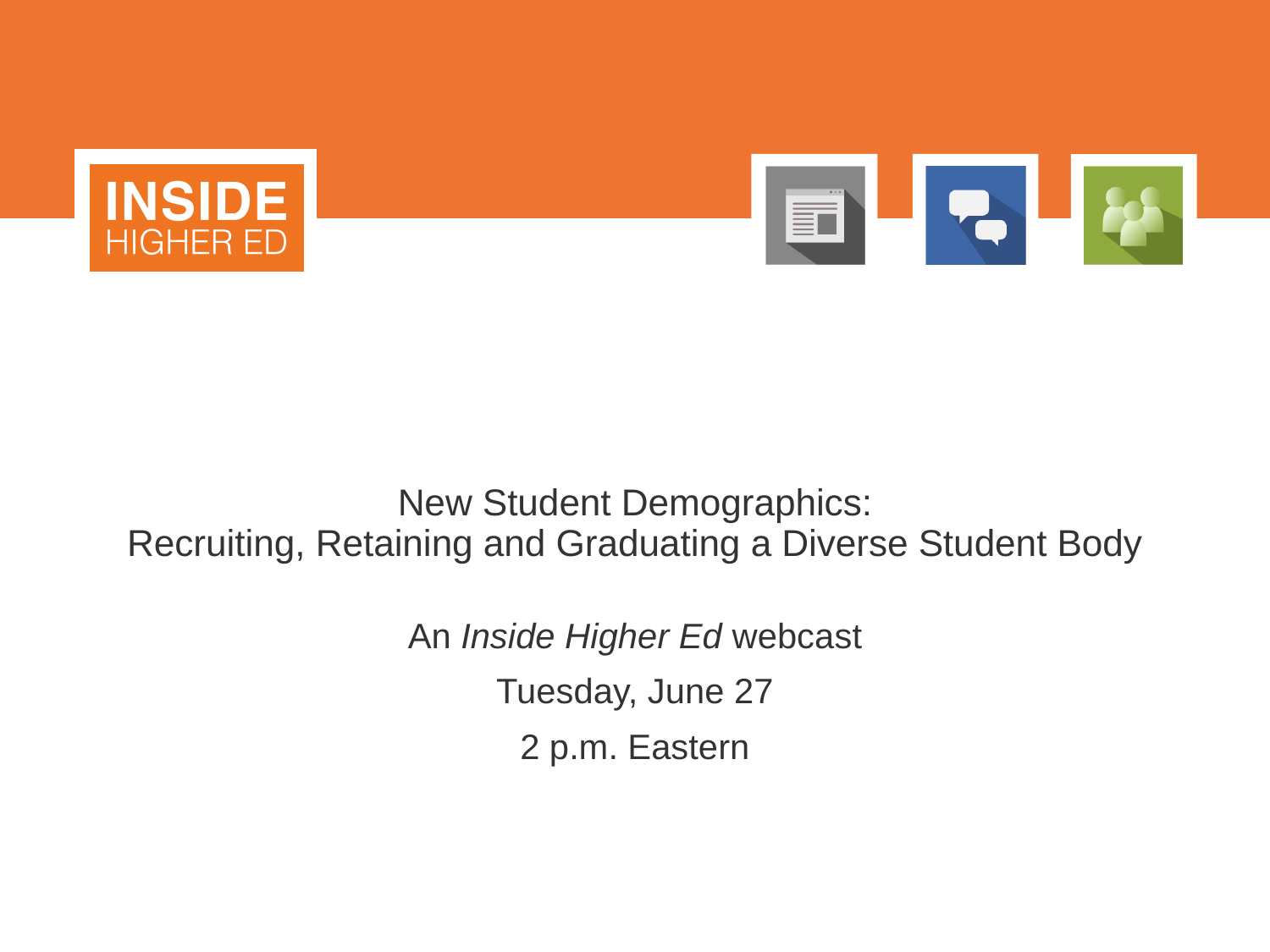

# New Student Demographics: Recruiting, Retaining and Graduating a Diverse Student Body
An Inside Higher Ed webcast
Tuesday, June 27
2 p.m. Eastern